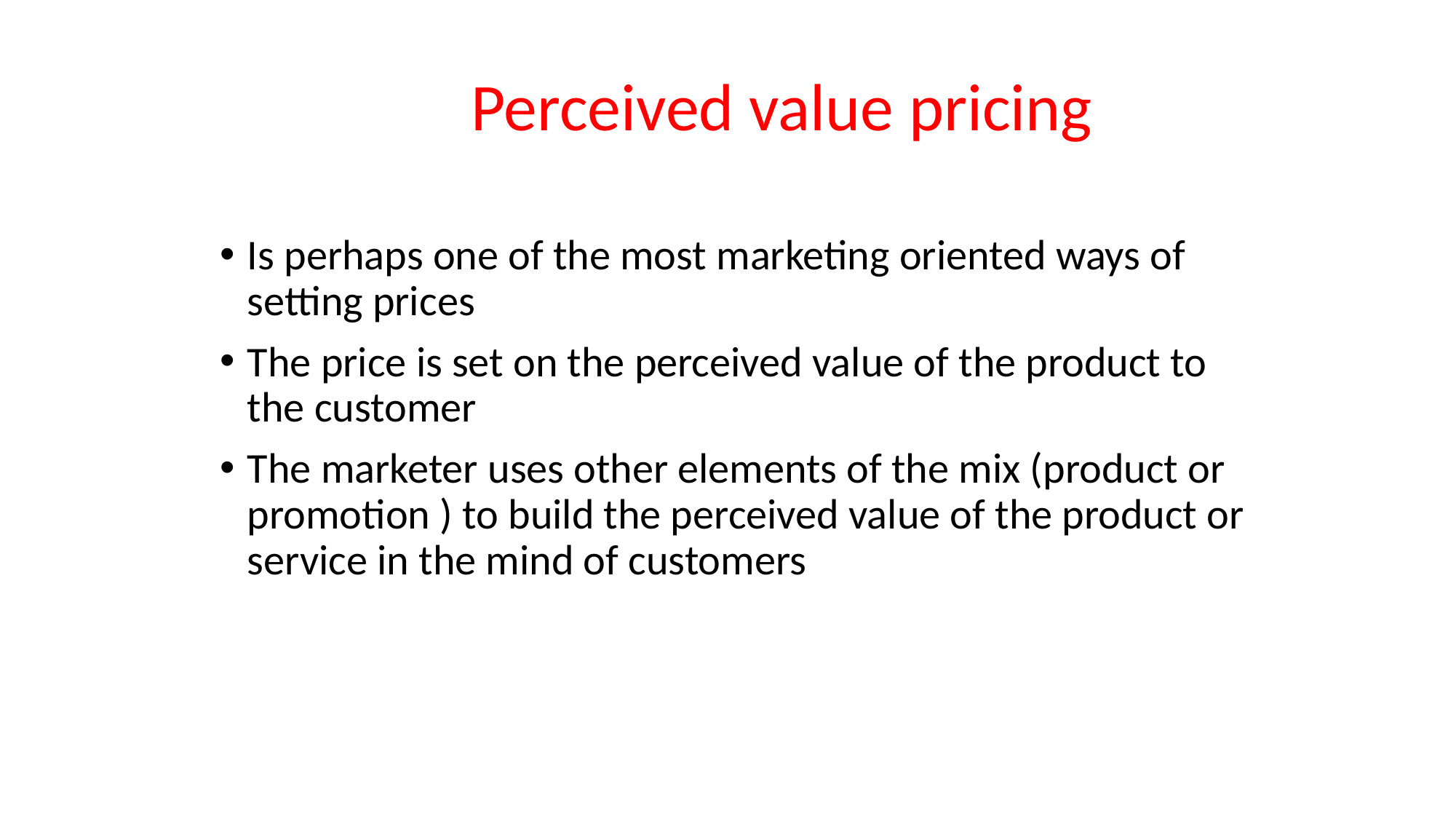

# Perceived value pricing
Is perhaps one of the most marketing oriented ways of setting prices
The price is set on the perceived value of the product to the customer
The marketer uses other elements of the mix (product or promotion ) to build the perceived value of the product or service in the mind of customers